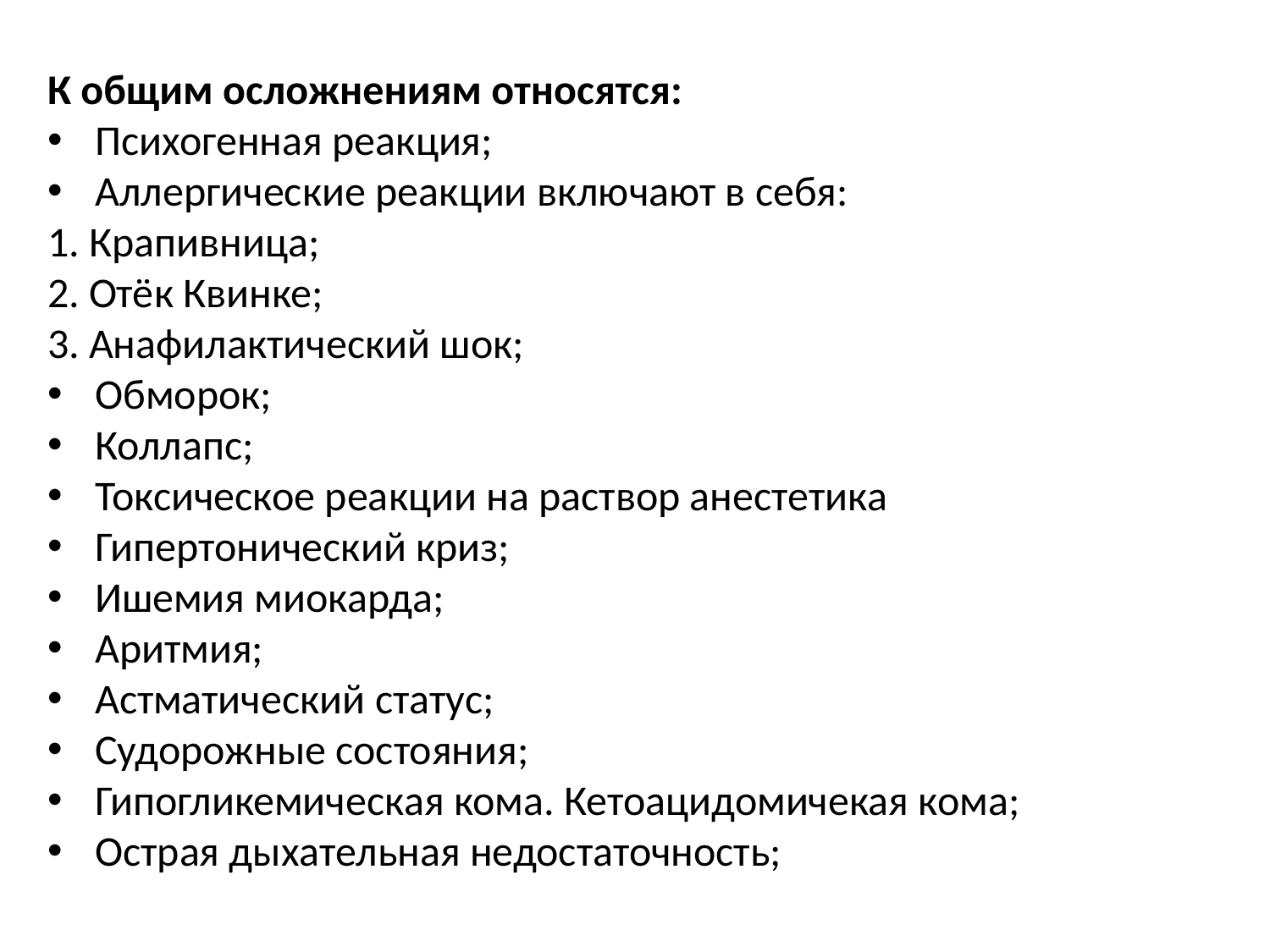

К общим осложнениям относятся:
Психогенная реакция;
Аллергические реакции включают в себя:
1. Крапивница;
2. Отёк Квинке;
3. Анафилактический шок;
Обморок;
Коллапс;
Токсическое реакции на раствор анестетика
Гипертонический криз;
Ишемия миокарда;
Аритмия;
Астматический статус;
Судорожные состояния;
Гипогликемическая кома. Кетоацидомичекая кома;
Острая дыхательная недостаточность;